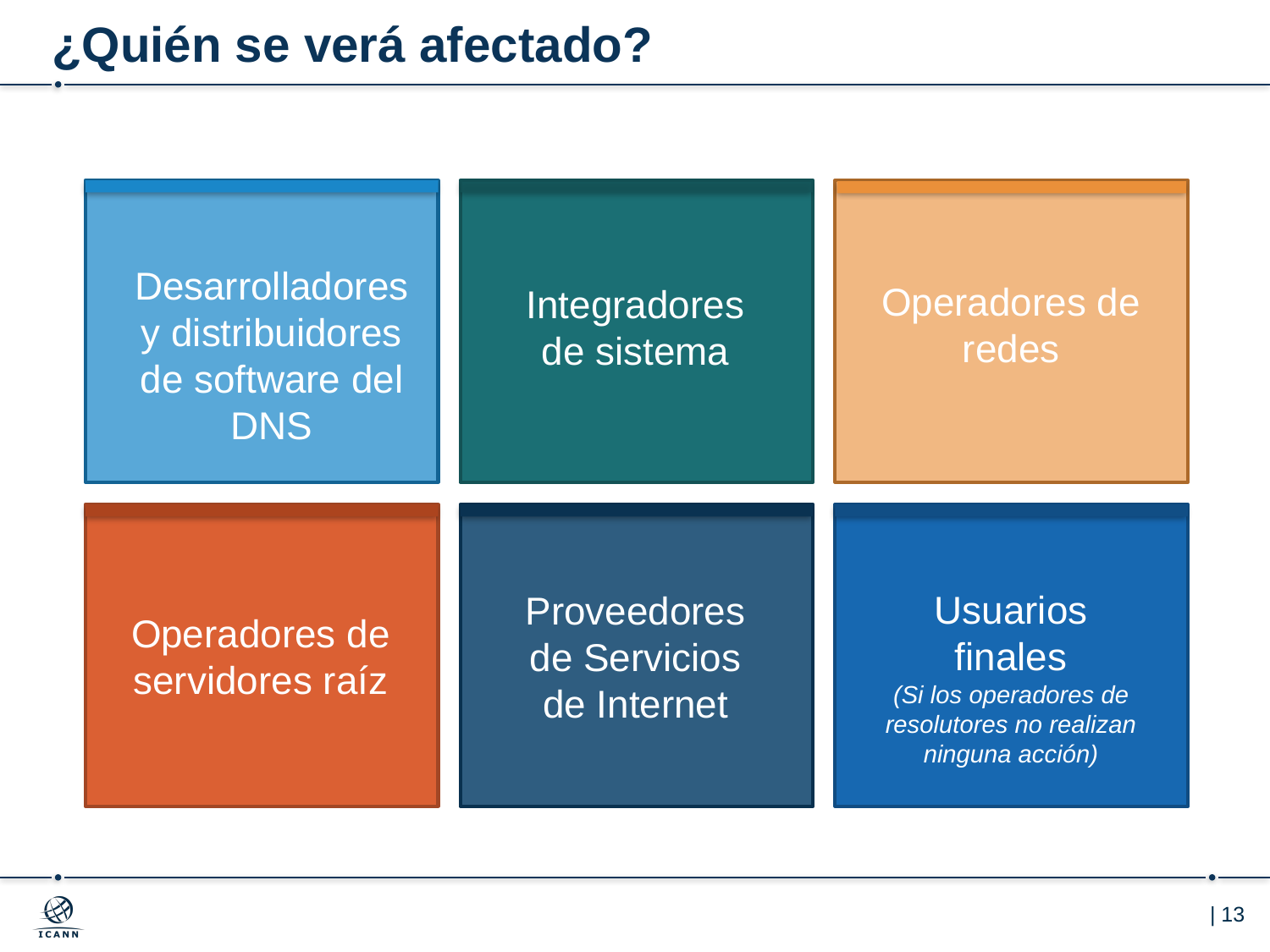

# ¿Quién se verá afectado?

Desarrolladores y distribuidores de software del DNS
Operadores de redes
Integradores de sistema

Proveedores de Servicios de Internet
Usuarios finales
(Si los operadores de resolutores no realizan ninguna acción)
Operadores de servidores raíz